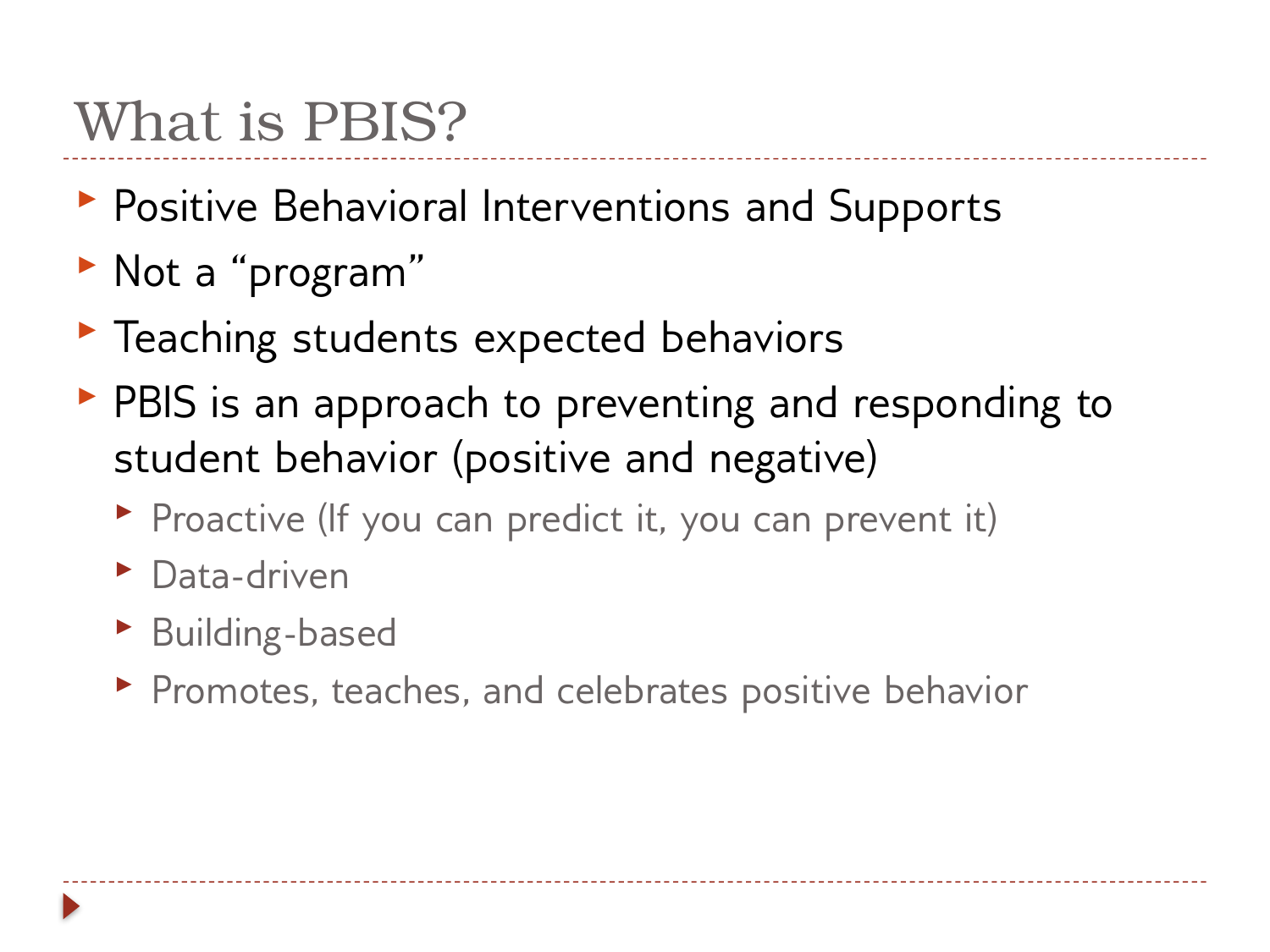

# What is PBIS?
Positive Behavioral Interventions and Supports
Not a “program”
Teaching students expected behaviors
PBIS is an approach to preventing and responding to student behavior (positive and negative)
Proactive (If you can predict it, you can prevent it)
Data-driven
Building-based
Promotes, teaches, and celebrates positive behavior